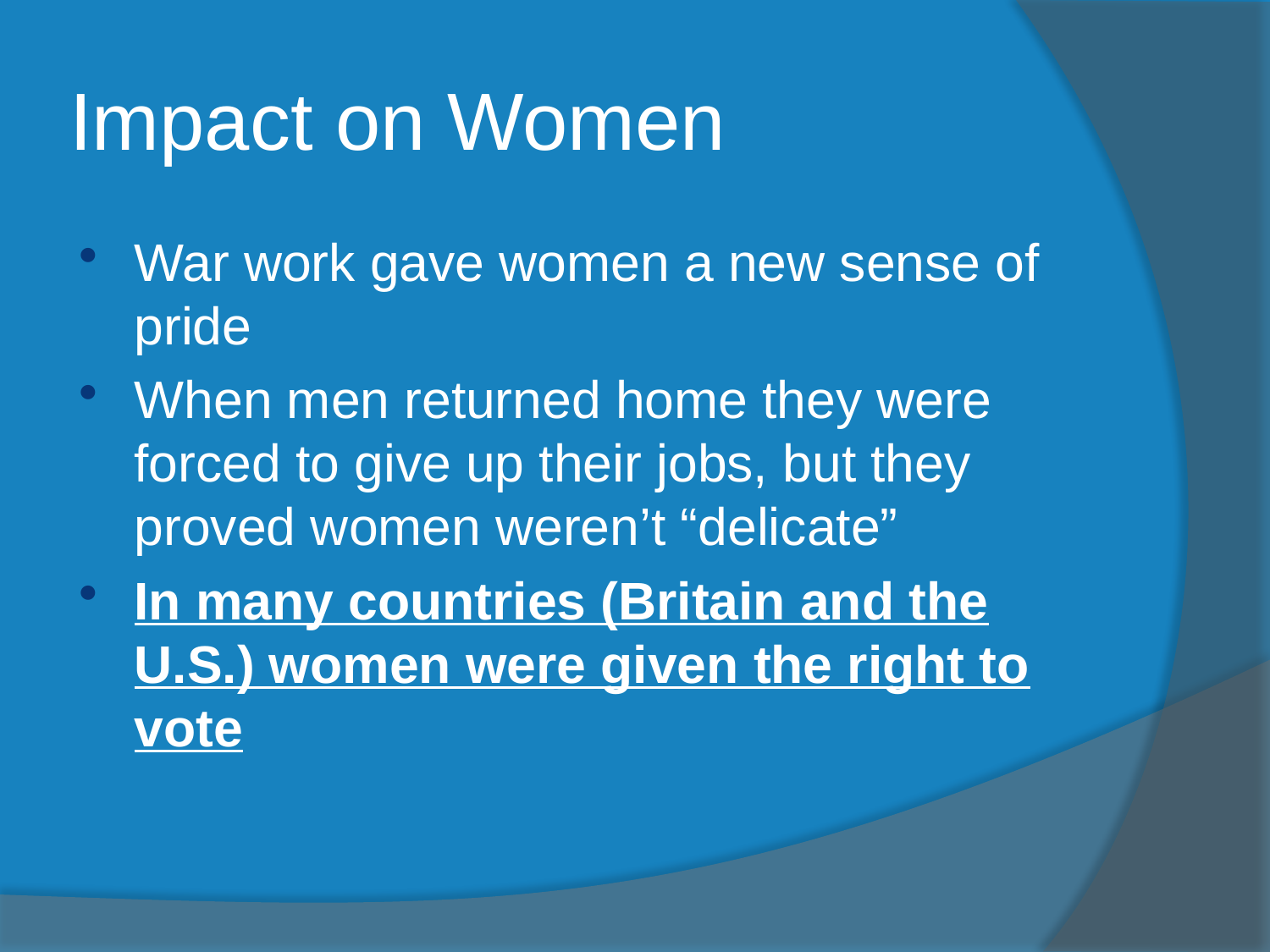

# Impact on Women
War work gave women a new sense of pride
When men returned home they were forced to give up their jobs, but they proved women weren’t “delicate”
In many countries (Britain and the U.S.) women were given the right to vote